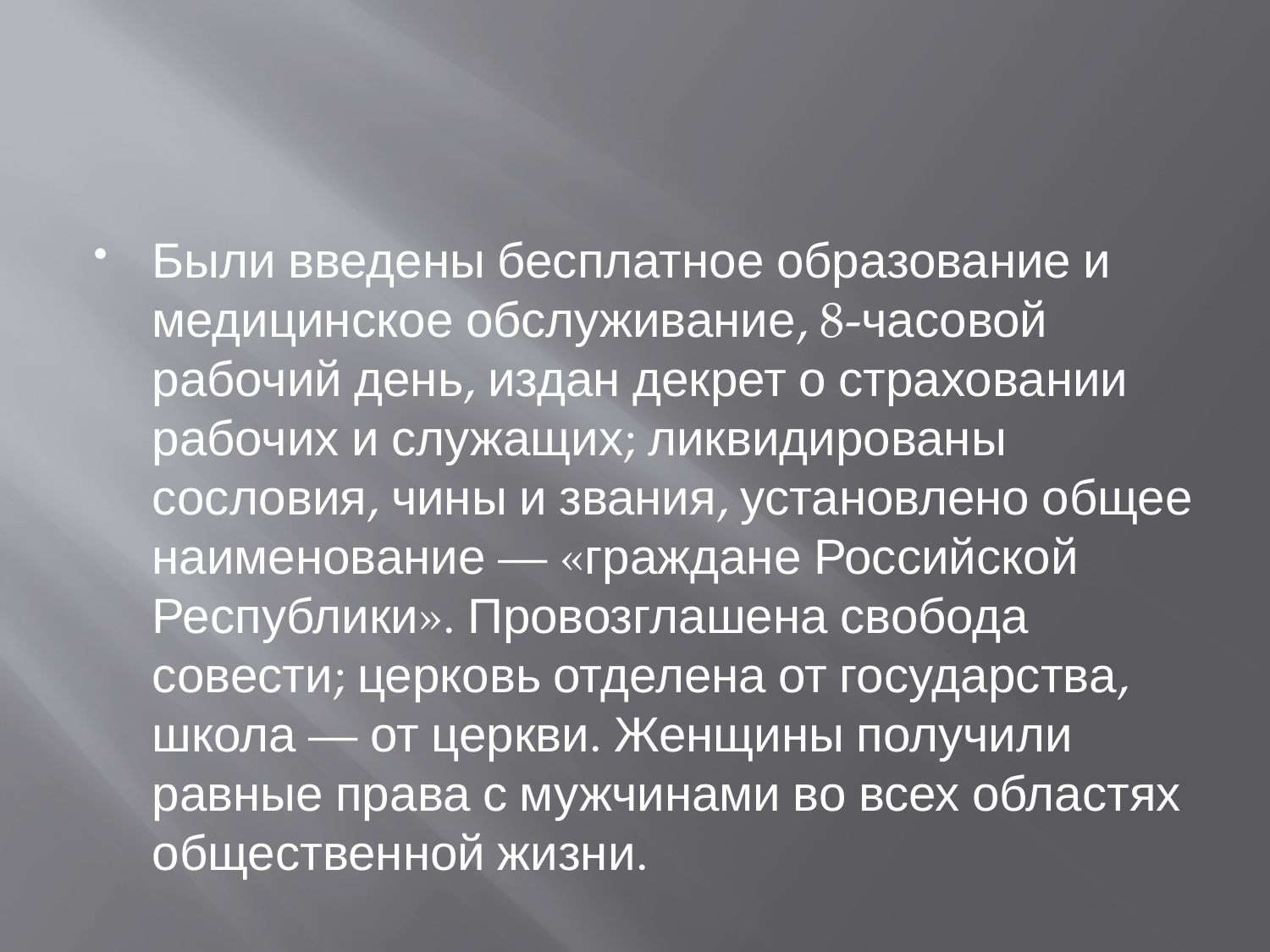

#
Были введены бесплатное образование и медицинское обслуживание, 8-часовой рабочий день, издан декрет о страховании рабочих и служащих; ликвидированы сословия, чины и звания, установлено общее наименование — «граждане Российской Республики». Провозглашена свобода совести; церковь отделена от государства, школа — от церкви. Женщины получили равные права с мужчинами во всех областях общественной жизни.